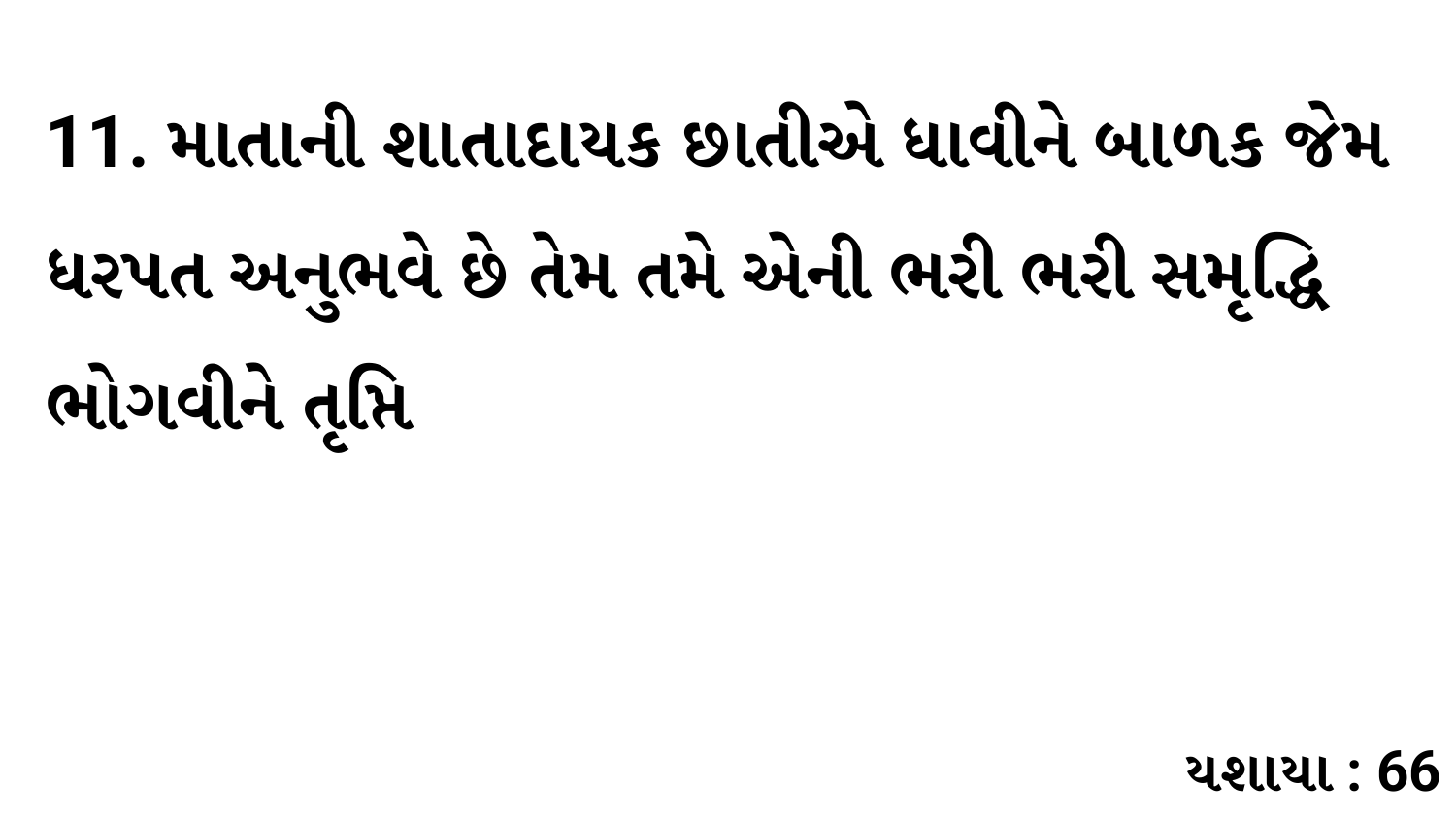

11. માતાની શાતાદાયક છાતીએ ધાવીને બાળક જેમ ધરપત અનુભવે છે તેમ તમે એની ભરી ભરી સમૃદ્ધિ ભોગવીને તૃપ્તિ
યશાયા : 66